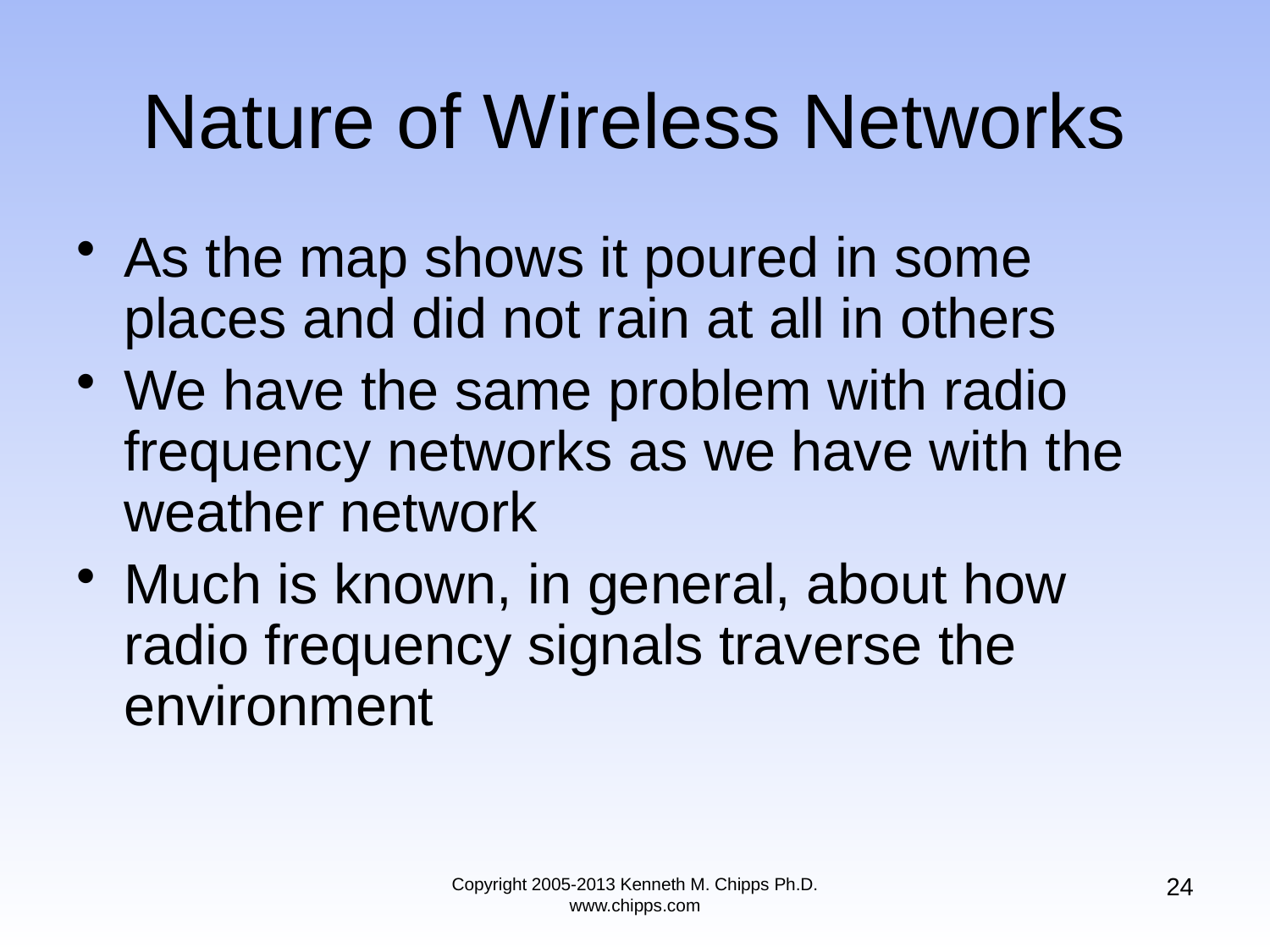

# Nature of Wireless Networks
As the map shows it poured in some places and did not rain at all in others
We have the same problem with radio frequency networks as we have with the weather network
Much is known, in general, about how radio frequency signals traverse the environment
24
Copyright 2005-2013 Kenneth M. Chipps Ph.D. www.chipps.com